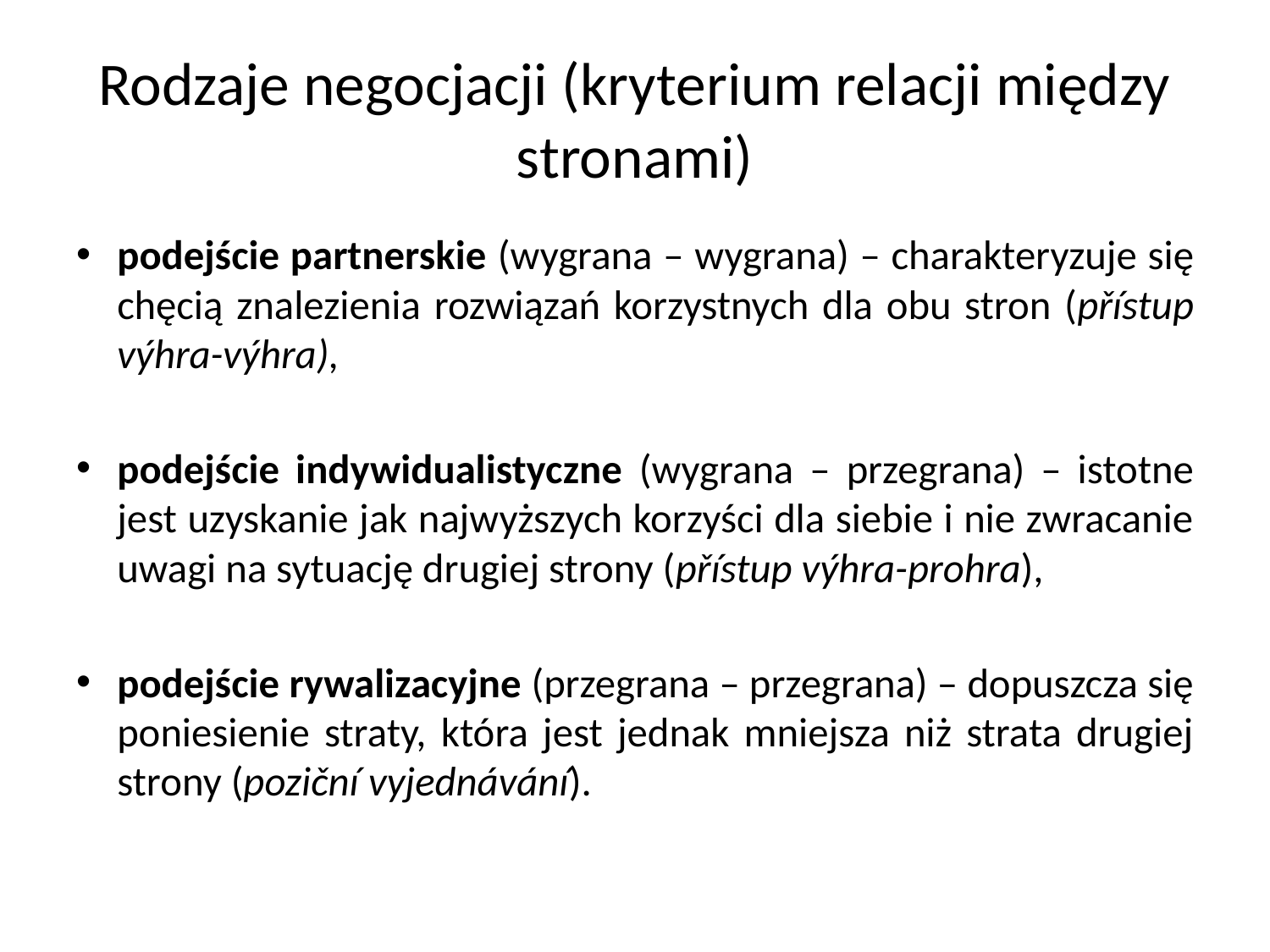

# Rodzaje negocjacji (kryterium relacji między stronami)
podejście partnerskie (wygrana – wygrana) – charakteryzuje się chęcią znalezienia rozwiązań korzystnych dla obu stron (přístup výhra-výhra),

podejście indywidualistyczne (wygrana – przegrana) – istotne jest uzyskanie jak najwyższych korzyści dla siebie i nie zwracanie uwagi na sytuację drugiej strony (přístup výhra-prohra),

podejście rywalizacyjne (przegrana – przegrana) – dopuszcza się poniesienie straty, która jest jednak mniejsza niż strata drugiej strony (poziční vyjednávání).